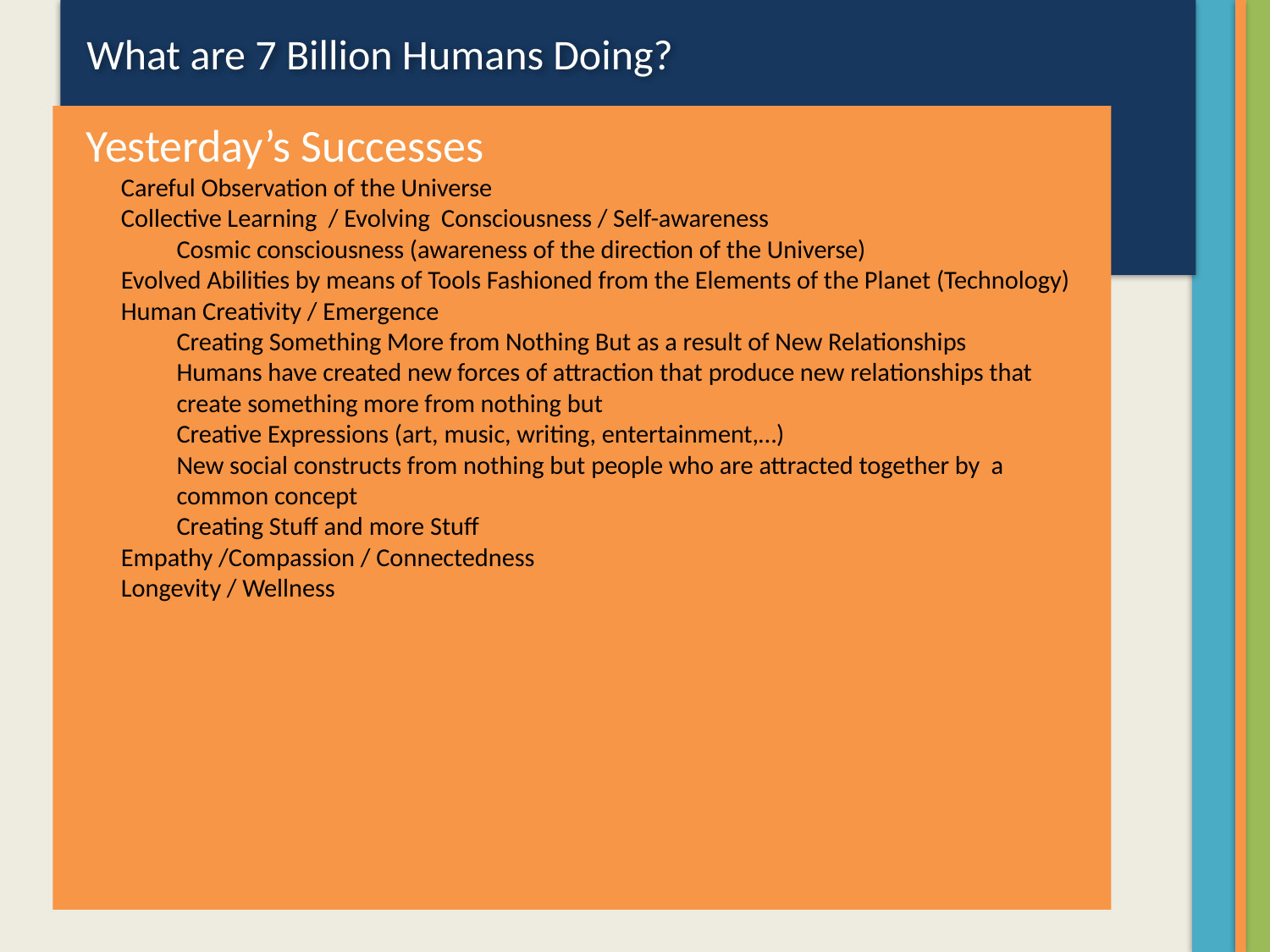

What are 7 Billion Humans Doing?
  Yesterday’s Successes
Careful Observation of the Universe
Collective Learning  / Evolving  Consciousness / Self-awareness
Cosmic consciousness (awareness of the direction of the Universe)
Evolved Abilities by means of Tools Fashioned from the Elements of the Planet (Technology)
Human Creativity / Emergence
Creating Something More from Nothing But as a result of New Relationships
Humans have created new forces of attraction that produce new relationships that create something more from nothing but
Creative Expressions (art, music, writing, entertainment,…)
New social constructs from nothing but people who are attracted together by  a common concept
Creating Stuff and more Stuff
Empathy /Compassion / Connectedness
Longevity / Wellness